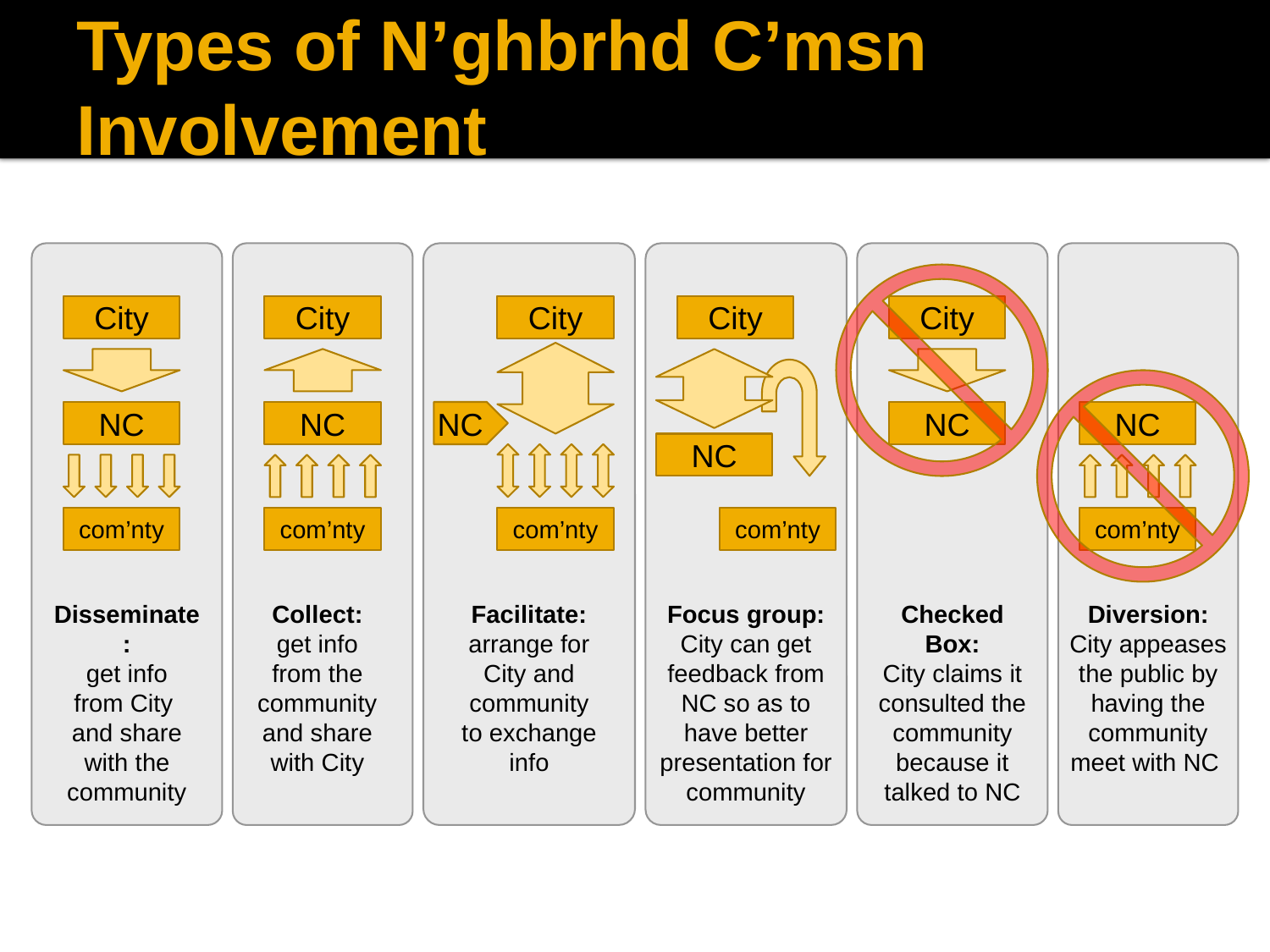

# Types of N’ghbrhd C’msn Involvement

City
City
City
City
City

NC
NC
NC
NC
NC
NC

com’nty
com’nty
com’nty
com’nty
com’nty
Disseminate:
get info
from City
and share
with the community
Collect:
get info
from the community
and share with City
Facilitate:
arrange for
City and
community
to exchange
info
Focus group:
City can get feedback from NC so as to
have better
presentation for community
Diversion:
City appeases the public by having the community
meet with NC
Checked Box:
City claims it consulted the community
because it talked to NC